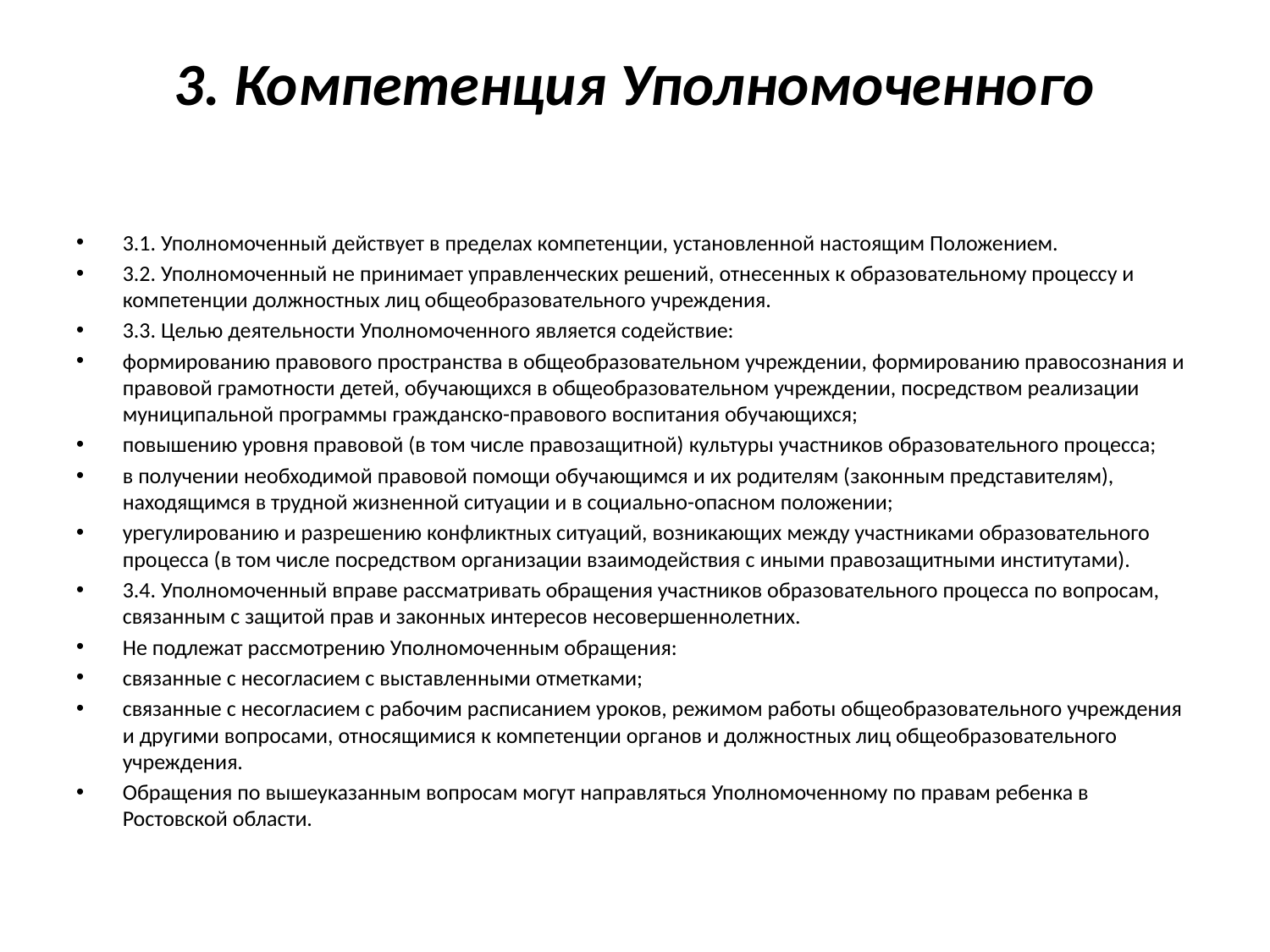

# 3. Компетенция Уполномоченного
3.1. Уполномоченный действует в пределах компетенции, установленной настоящим Положением.
3.2. Уполномоченный не принимает управленческих решений, отнесенных к образовательному процессу и компетенции должностных лиц общеобразовательного учреждения.
3.3. Целью деятельности Уполномоченного является содействие:
формированию правового пространства в общеобразовательном учреждении, формированию правосознания и правовой грамотности детей, обучающихся в общеобразовательном учреждении, посредством реализации муниципальной программы гражданско-правового воспитания обучающихся;
повышению уровня правовой (в том числе правозащитной) культуры участников образовательного процесса;
в получении необходимой правовой помощи обучающимся и их родителям (законным представителям), находящимся в трудной жизненной ситуации и в социально-опасном положении;
урегулированию и разрешению конфликтных ситуаций, возникающих между участниками образовательного процесса (в том числе посредством организации взаимодействия с иными правозащитными институтами).
3.4. Уполномоченный вправе рассматривать обращения участников образовательного процесса по вопросам, связанным с защитой прав и законных интересов несовершеннолетних.
Не подлежат рассмотрению Уполномоченным обращения:
связанные с несогласием с выставленными отметками;
связанные с несогласием с рабочим расписанием уроков, режимом работы общеобразовательного учреждения и другими вопросами, относящимися к компетенции органов и должностных лиц общеобразовательного учреждения.
Обращения по вышеуказанным вопросам могут направляться Уполномоченному по правам ребенка в Ростовской области.